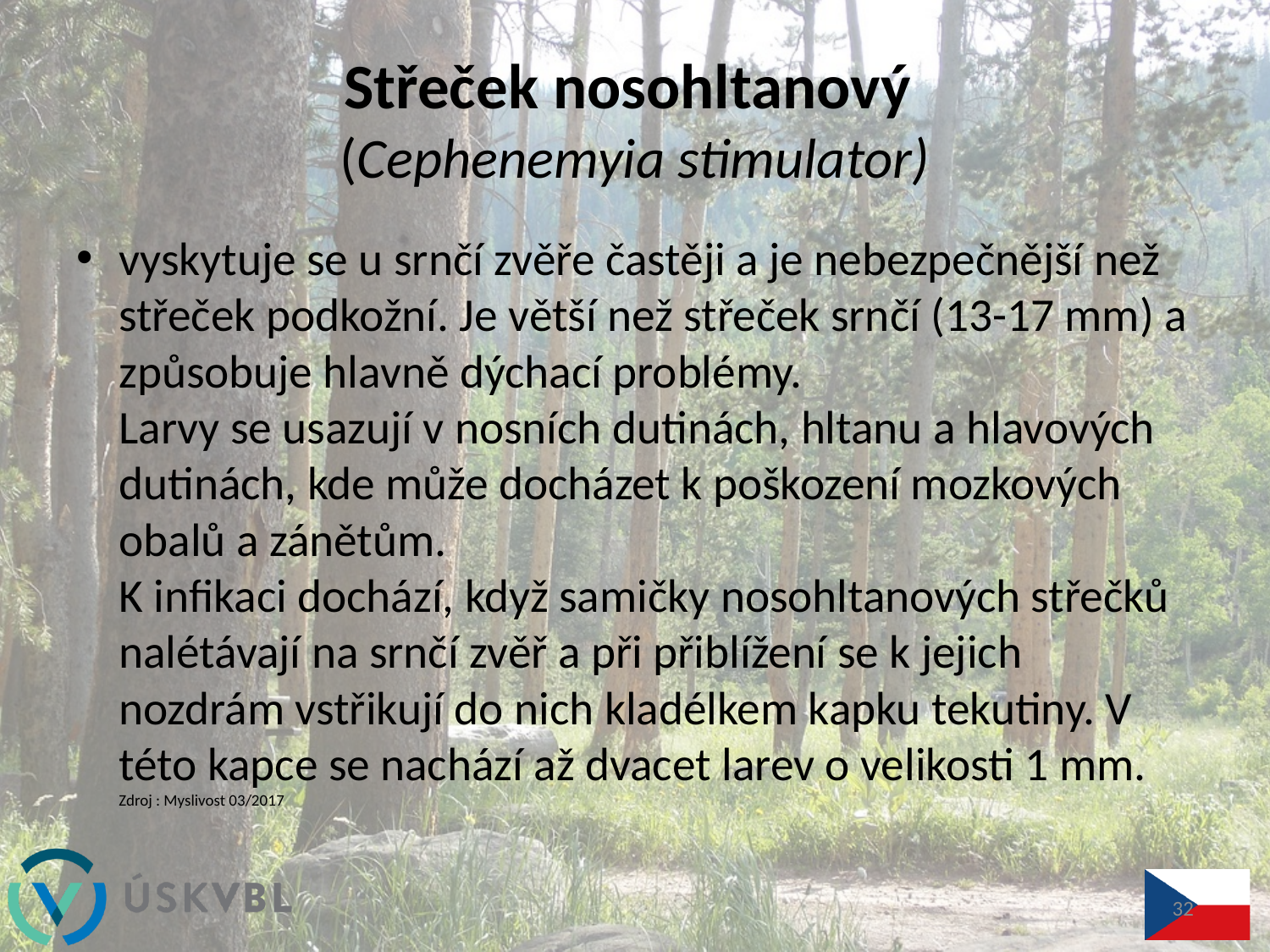

# Střeček nosohltanový (Cephenemyia stimulator)
vyskytuje se u srnčí zvěře častěji a je nebezpečnější než střeček podkožní. Je větší než střeček srnčí (13-17 mm) a způsobuje hlavně dýchací problémy.
Larvy se usazují v nosních dutinách, hltanu a hlavových dutinách, kde může docházet k poškození mozkových obalů a zánětům.
K infikaci dochází, když samičky nosohltanových střečků nalétávají na srnčí zvěř a při přiblížení se k jejich nozdrám vstřikují do nich kladélkem kapku tekutiny. V této kapce se nachází až dvacet larev o velikosti 1 mm.   Zdroj : Myslivost 03/2017
32